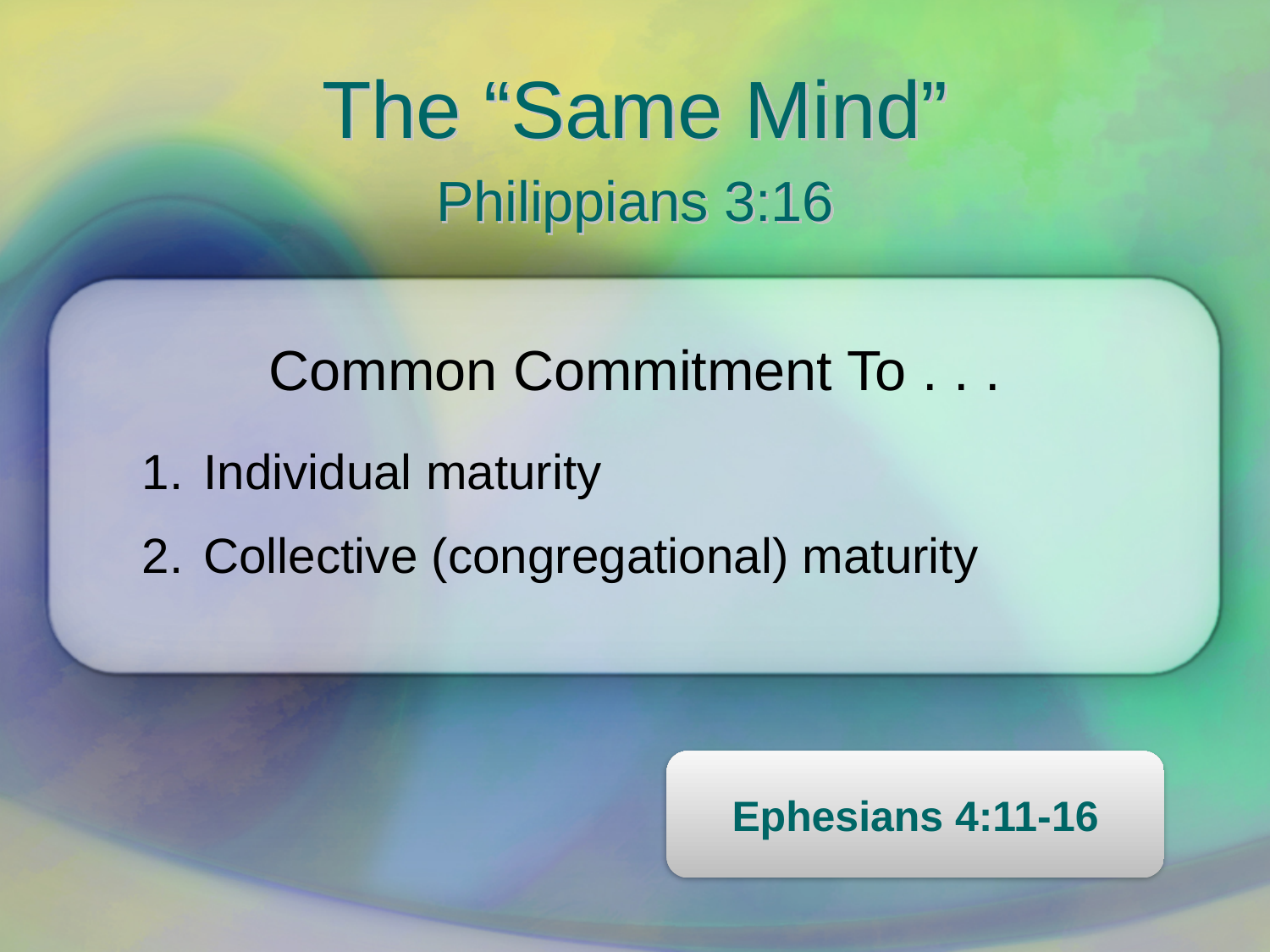

# The “Same Mind”
Philippians 3:16
Common Commitment To . . .
 Individual maturity
 Collective (congregational) maturity
Ephesians 4:11-16